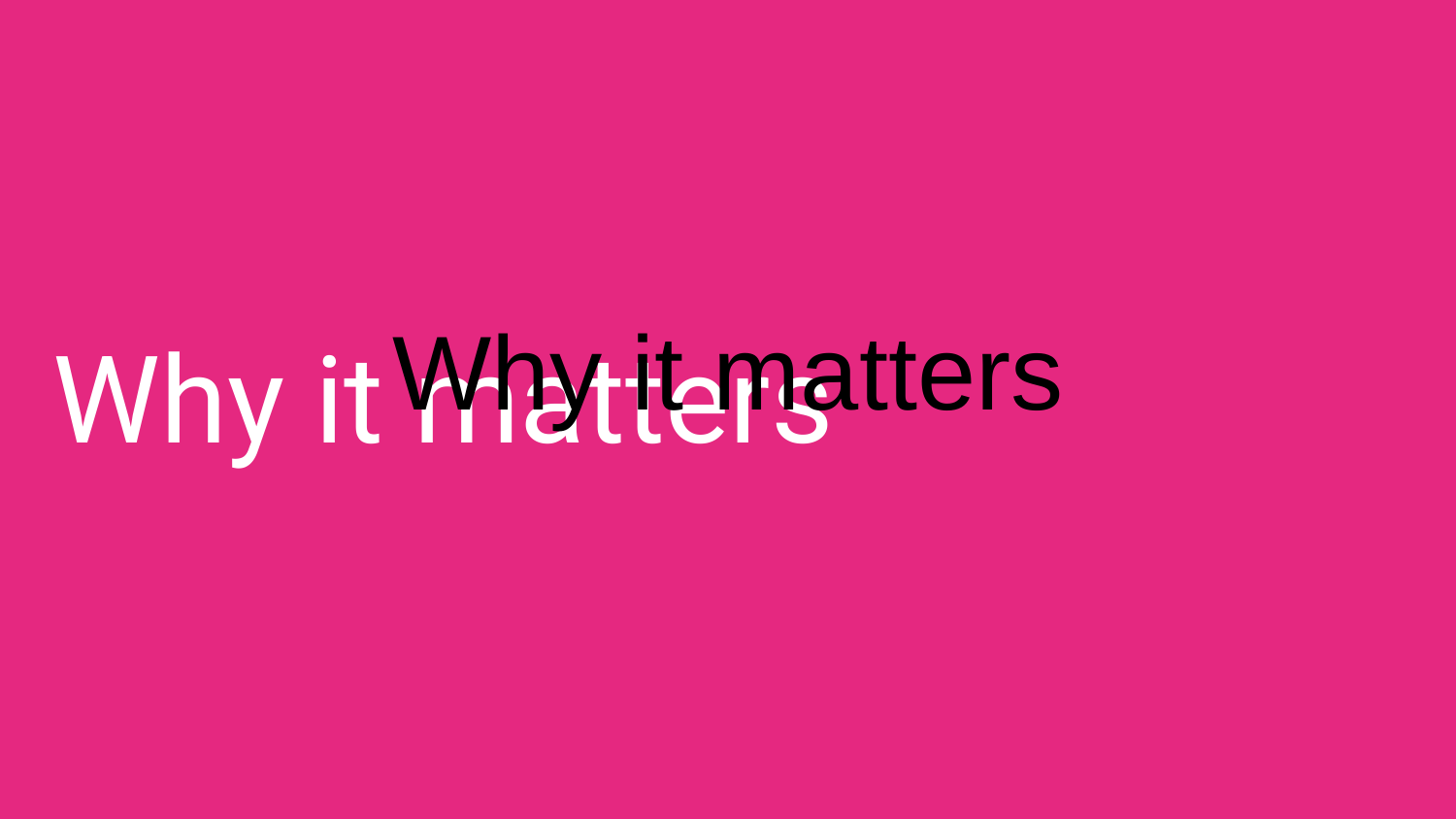

# Why it matters
Why it matters